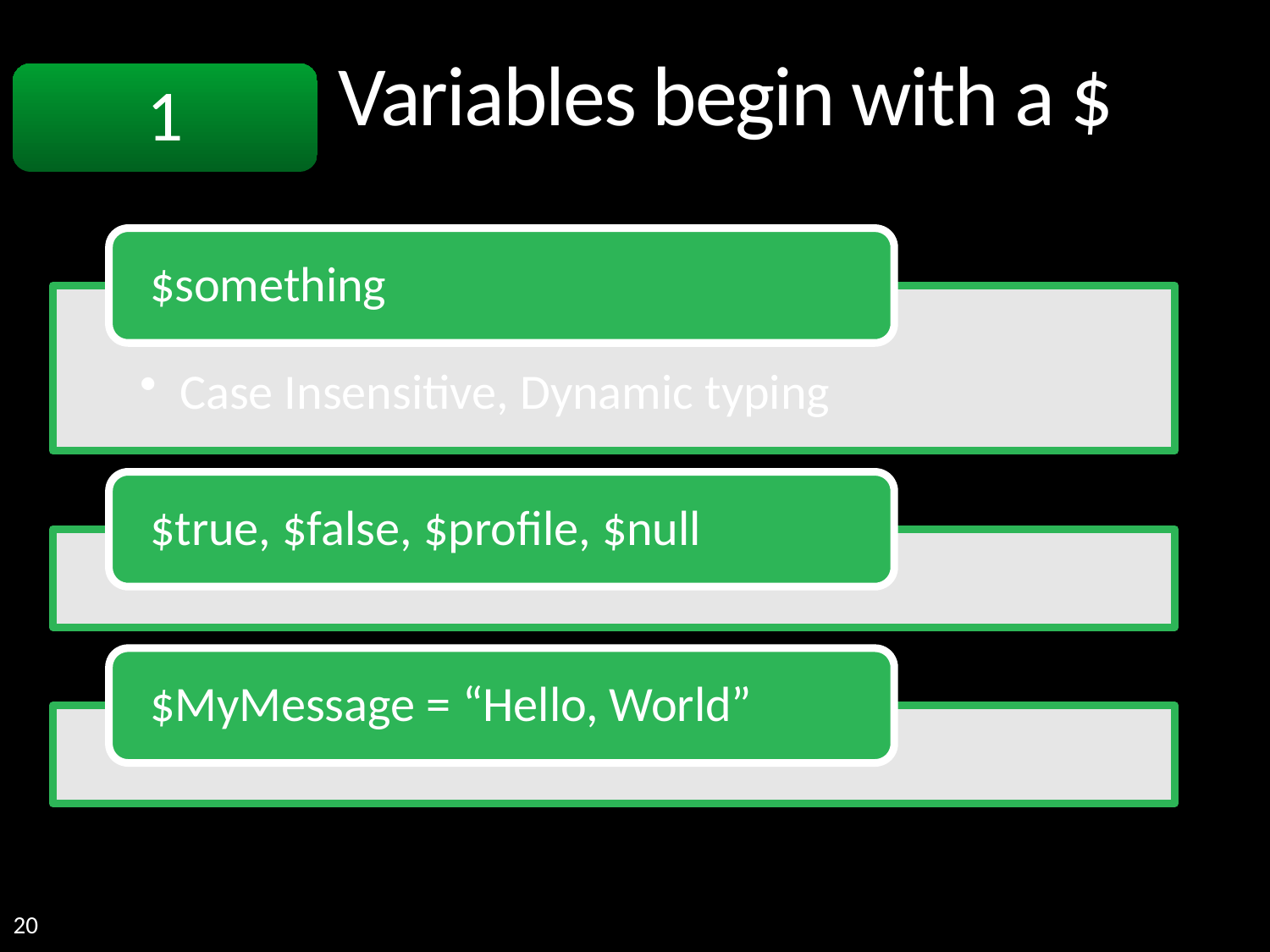

# Variables begin with a $

1
Case Insensitive, Dynamic typing
$something
$true, $false, $profile, $null
$MyMessage = “Hello, World”